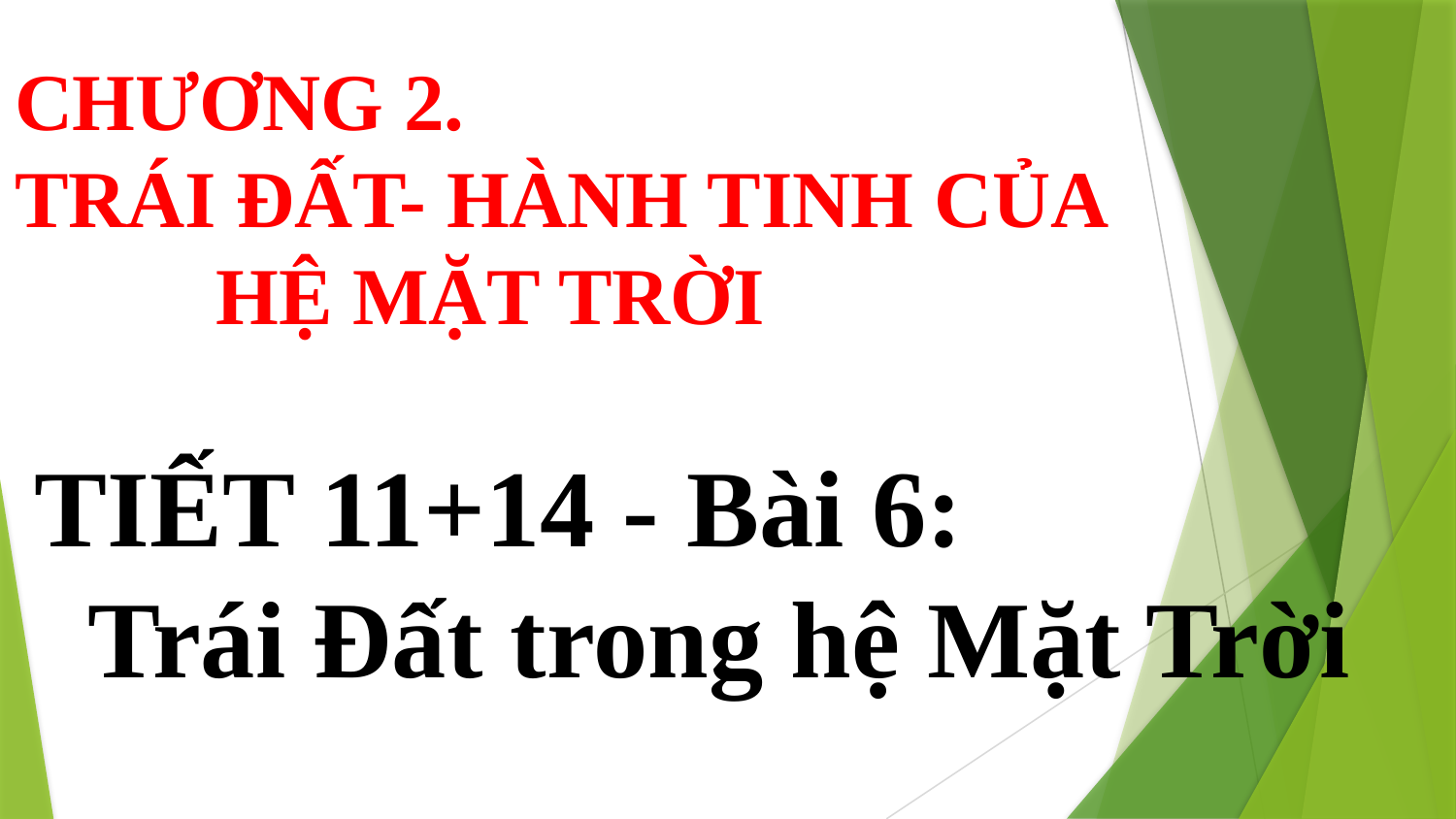

CHƯƠNG 2.
TRÁI ĐẤT- HÀNH TINH CỦA
          HỆ MẶT TRỜI

 TIẾT 11+14 - Bài 6:
Trái Đất trong hệ Mặt Trời